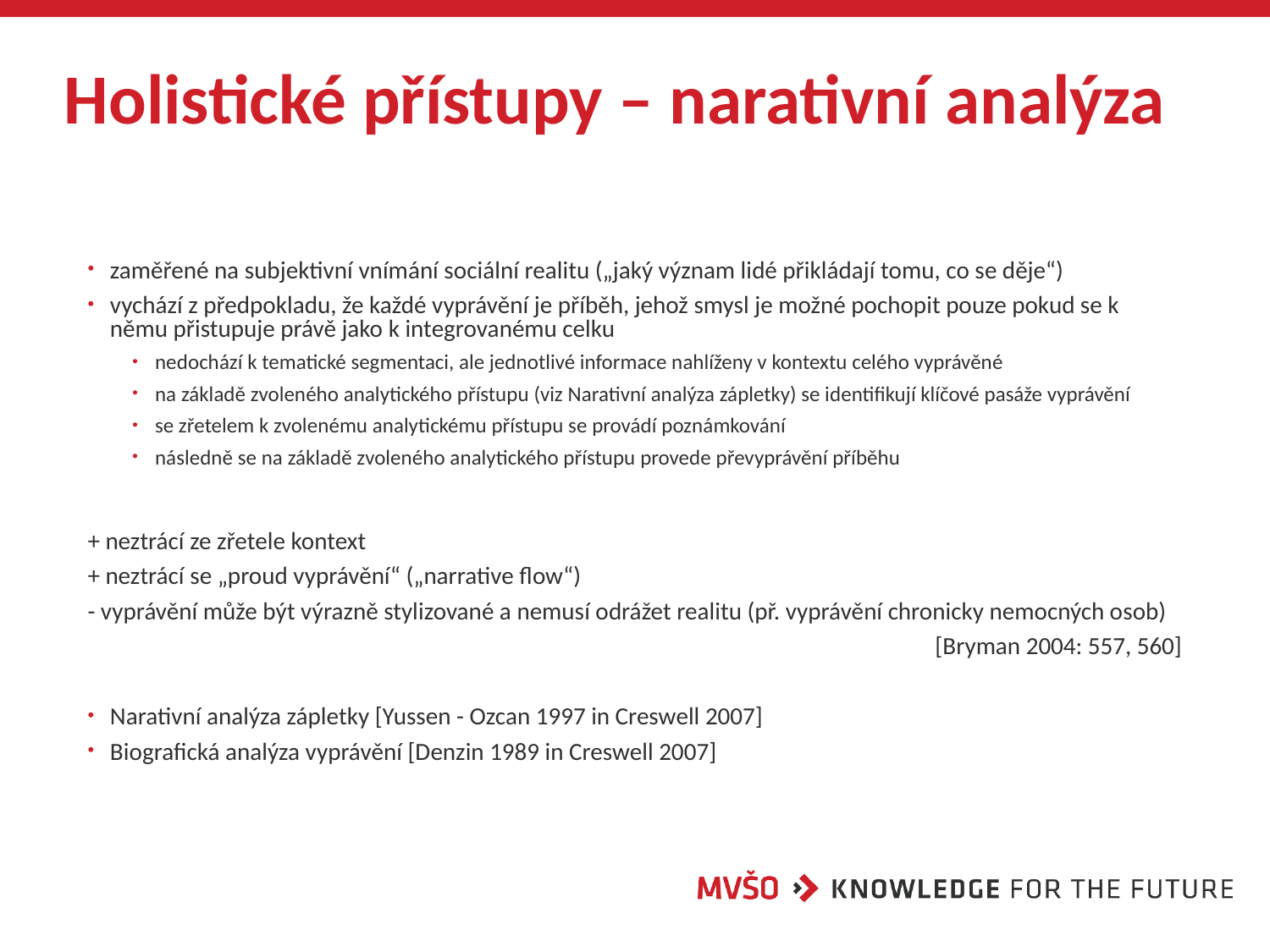

# Holistické přístupy – narativní analýza
zaměřené na subjektivní vnímání sociální realitu („jaký význam lidé přikládají tomu, co se děje“)
vychází z předpokladu, že každé vyprávění je příběh, jehož smysl je možné pochopit pouze pokud se k němu přistupuje právě jako k integrovanému celku
nedochází k tematické segmentaci, ale jednotlivé informace nahlíženy v kontextu celého vyprávěné
na základě zvoleného analytického přístupu (viz Narativní analýza zápletky) se identifikují klíčové pasáže vyprávění
se zřetelem k zvolenému analytickému přístupu se provádí poznámkování
následně se na základě zvoleného analytického přístupu provede převyprávění příběhu

+ neztrácí ze zřetele kontext
+ neztrácí se „proud vyprávění“ („narrative flow“)
- vyprávění může být výrazně stylizované a nemusí odrážet realitu (př. vyprávění chronicky nemocných osob)
					[Bryman 2004: 557, 560]

Narativní analýza zápletky [Yussen - Ozcan 1997 in Creswell 2007]
Biografická analýza vyprávění [Denzin 1989 in Creswell 2007]